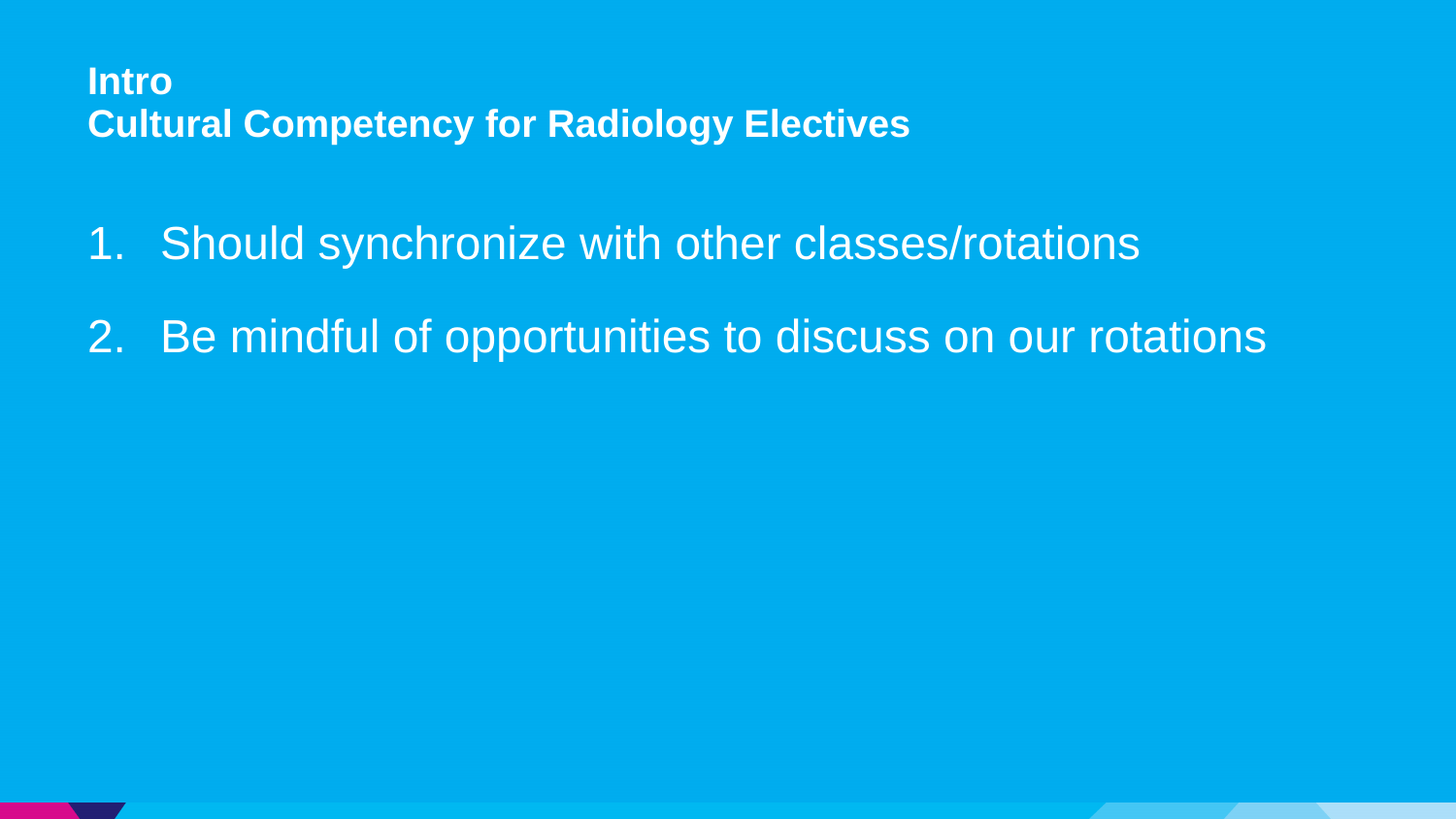

# Intro Cultural Competency for Radiology Electives
Should synchronize with other classes/rotations
Be mindful of opportunities to discuss on our rotations